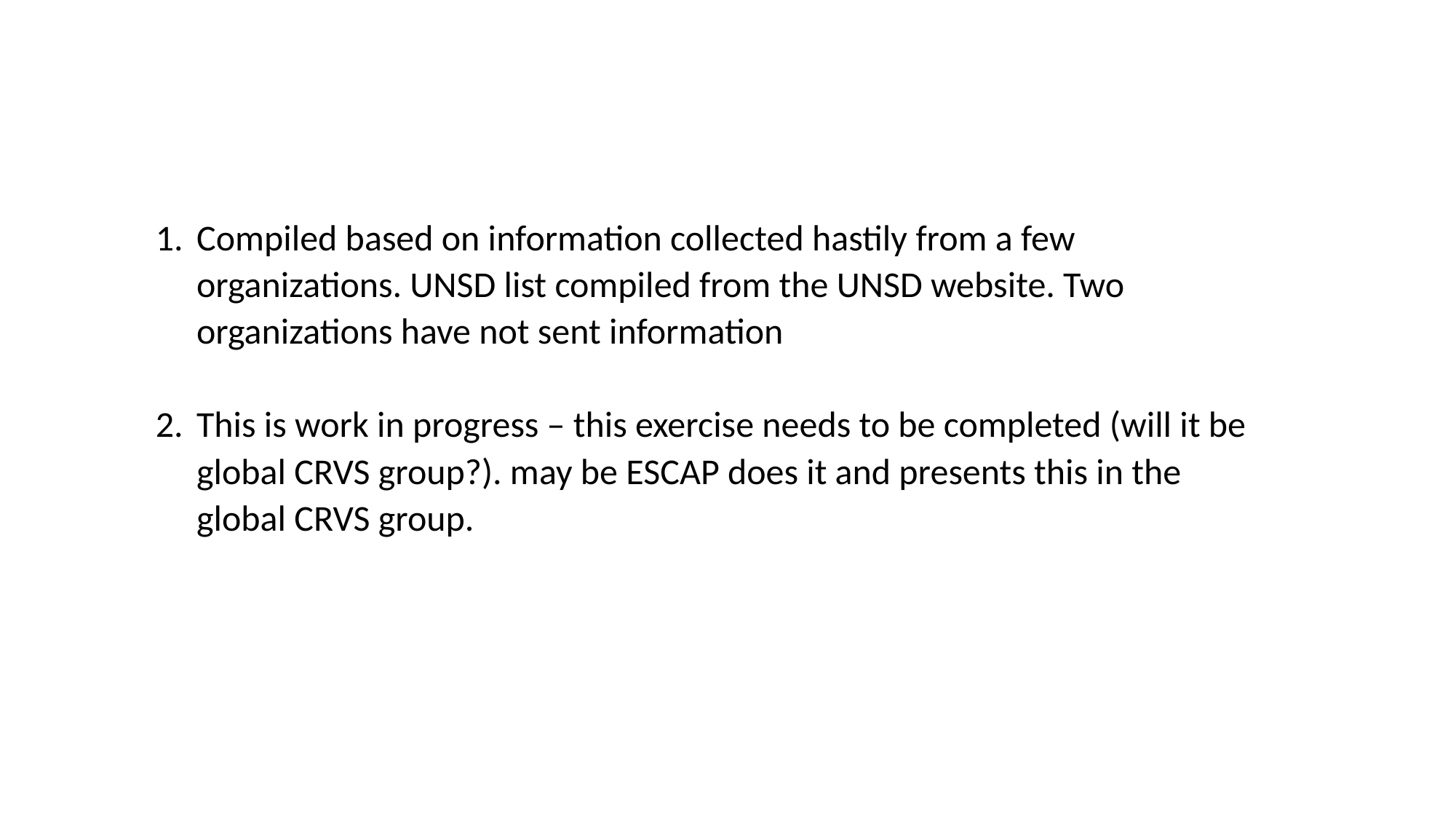

Compiled based on information collected hastily from a few organizations. UNSD list compiled from the UNSD website. Two organizations have not sent information

This is work in progress – this exercise needs to be completed (will it be global CRVS group?). may be ESCAP does it and presents this in the global CRVS group.